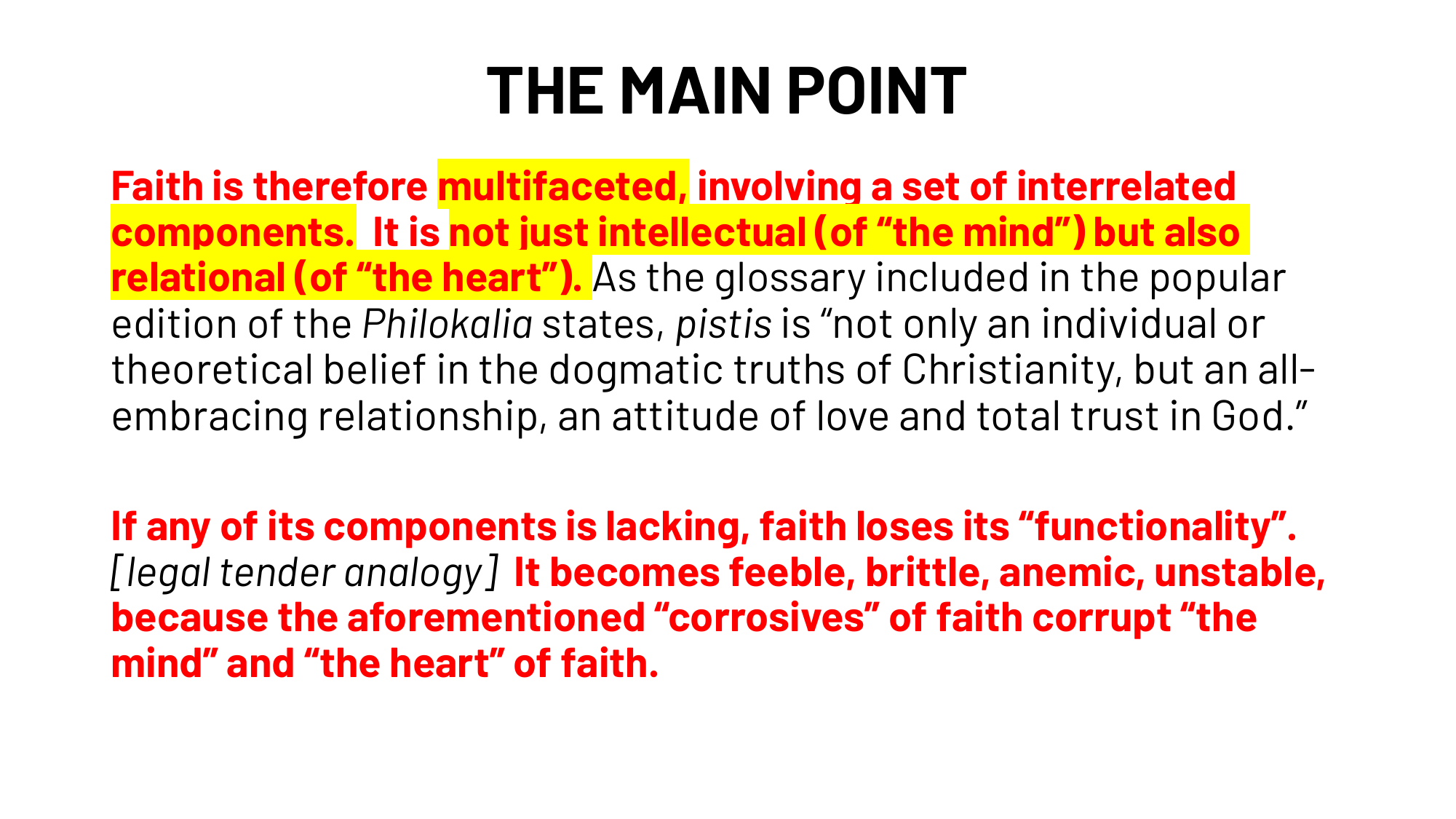

# THE MAIN POINT
Faith is therefore multifaceted, involving a set of interrelated components.  It is not just intellectual (of “the mind”) but also  relational (of “the heart”). As the glossary included in the popular edition of the Philokalia states, pistis is “not only an individual or theoretical belief in the dogmatic truths of Christianity, but an all-embracing relationship, an attitude of love and total trust in God.”

If any of its components is lacking, faith loses its “functionality”.  [legal tender analogy]  It becomes feeble, brittle, anemic, unstable, because the aforementioned “corrosives” of faith corrupt “the mind” and “the heart” of faith.